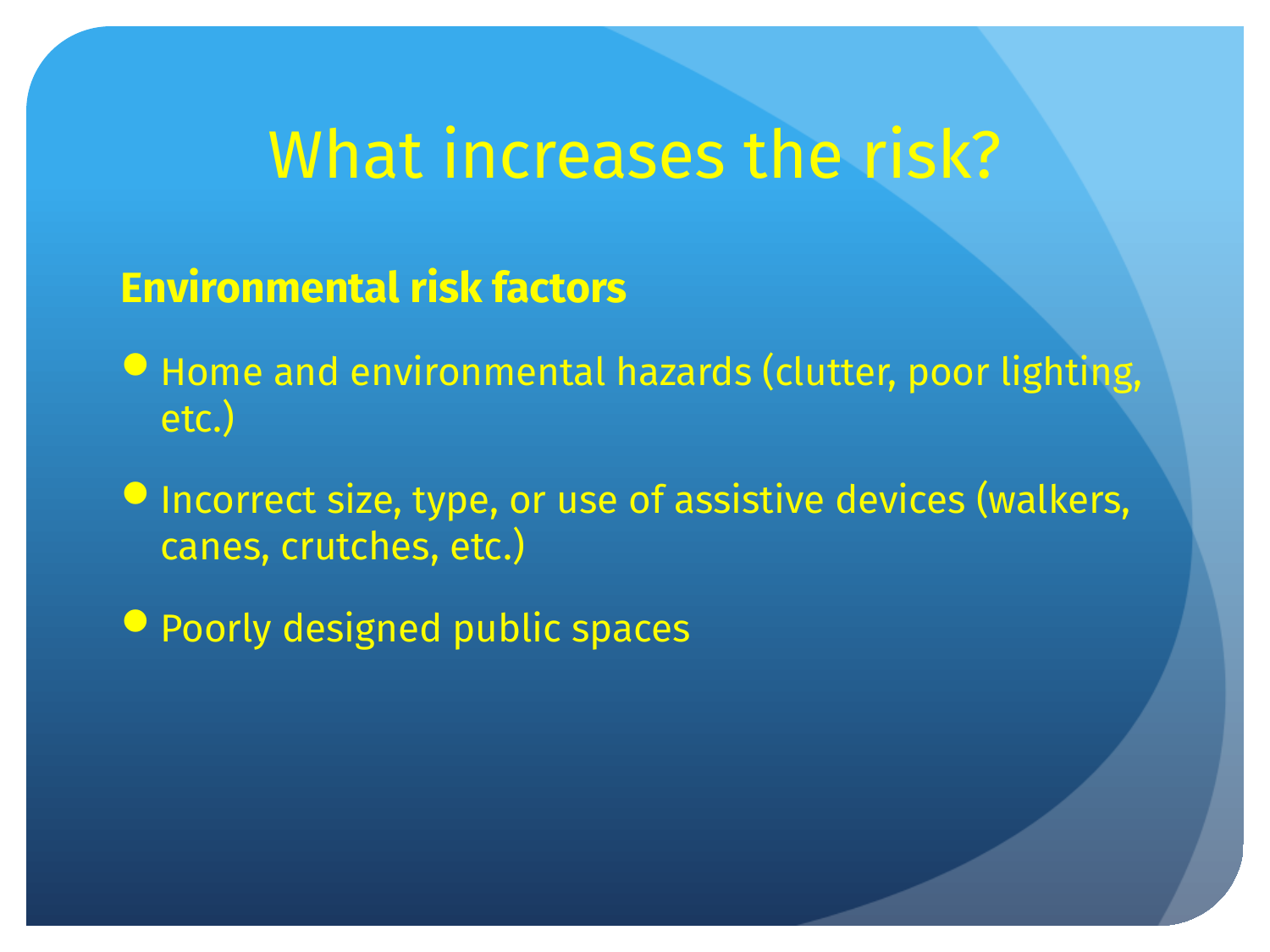

# What increases the risk?
Environmental risk factors
Home and environmental hazards (clutter, poor lighting, etc.)
Incorrect size, type, or use of assistive devices (walkers, canes, crutches, etc.)
Poorly designed public spaces